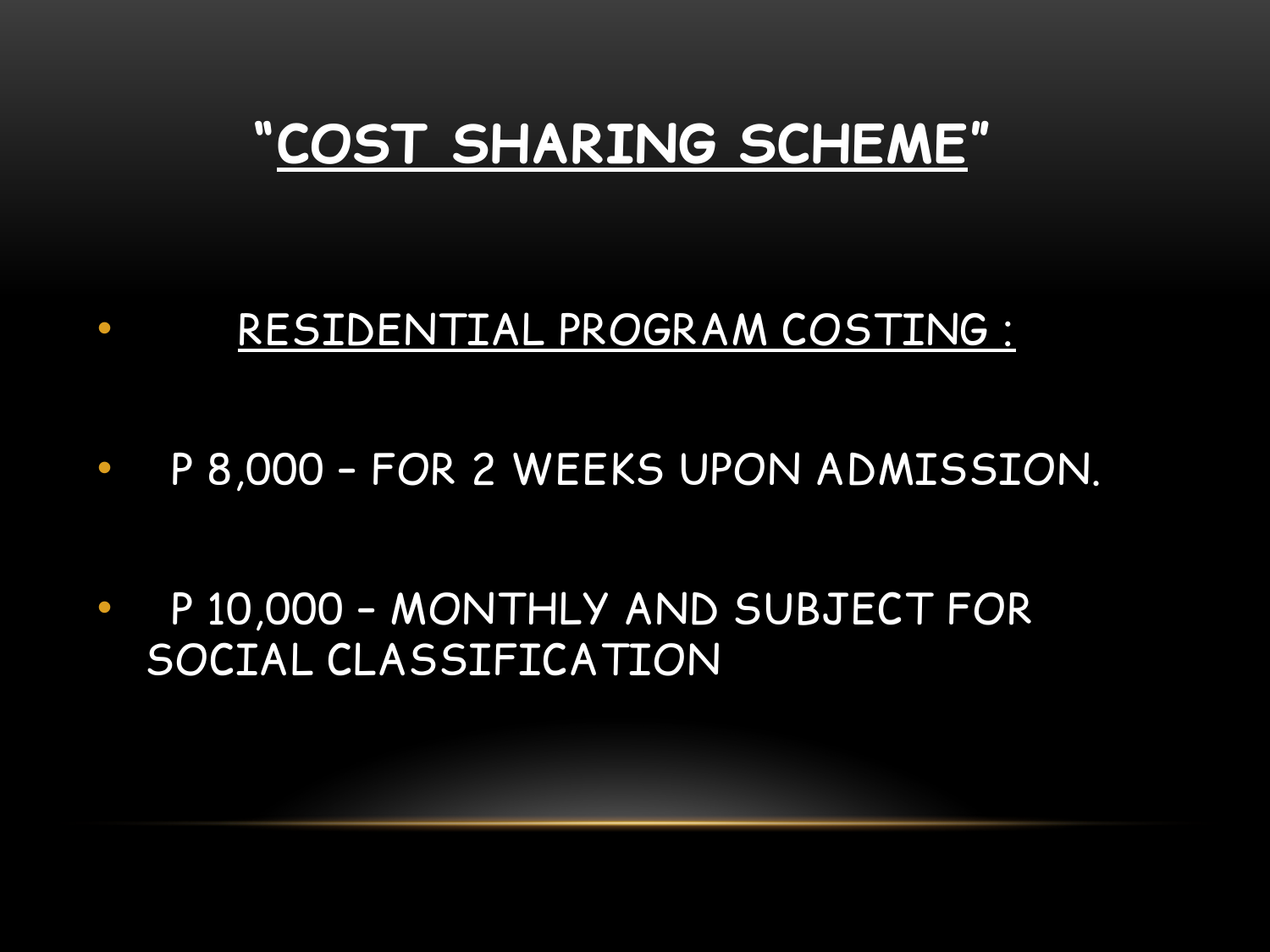

# “COST SHARING SCHEME”
       RESIDENTIAL PROGRAM COSTING :

  P 8,000 – FOR 2 WEEKS UPON ADMISSION.

  P 10,000 – MONTHLY AND SUBJECT FOR SOCIAL CLASSIFICATION